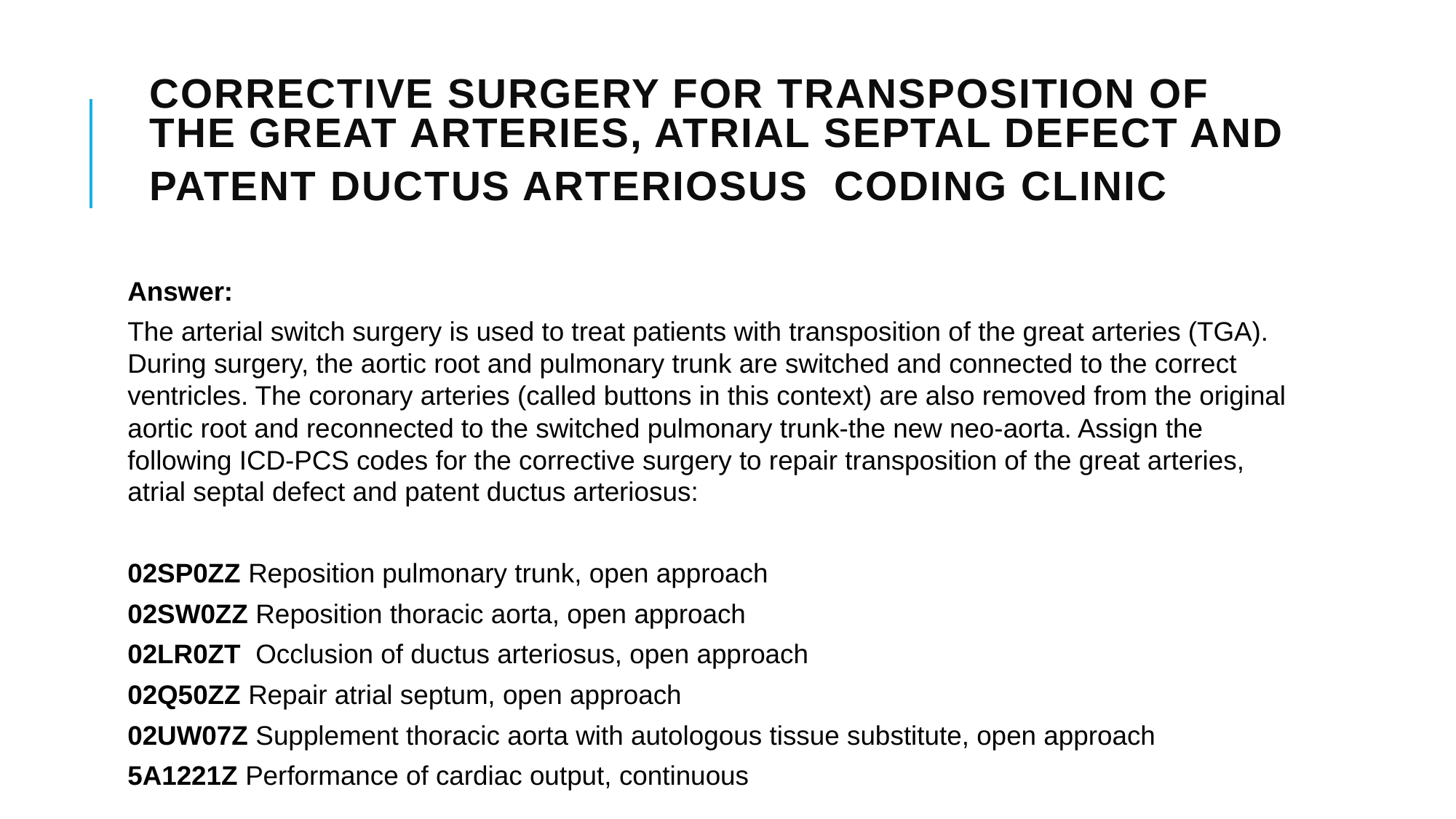

# Corrective Surgery for Transposition of the Great Arteries, Atrial Septal Defect and Patent Ductus Arteriosus  coding clinic
Answer:
The arterial switch surgery is used to treat patients with transposition of the great arteries (TGA). During surgery, the aortic root and pulmonary trunk are switched and connected to the correct ventricles. The coronary arteries (called buttons in this context) are also removed from the original aortic root and reconnected to the switched pulmonary trunk-the new neo-aorta. Assign the following ICD-PCS codes for the corrective surgery to repair transposition of the great arteries, atrial septal defect and patent ductus arteriosus:

02SP0ZZ Reposition pulmonary trunk, open approach
02SW0ZZ Reposition thoracic aorta, open approach
02LR0ZT  Occlusion of ductus arteriosus, open approach
02Q50ZZ Repair atrial septum, open approach
02UW07Z Supplement thoracic aorta with autologous tissue substitute, open approach
5A1221Z Performance of cardiac output, continuous